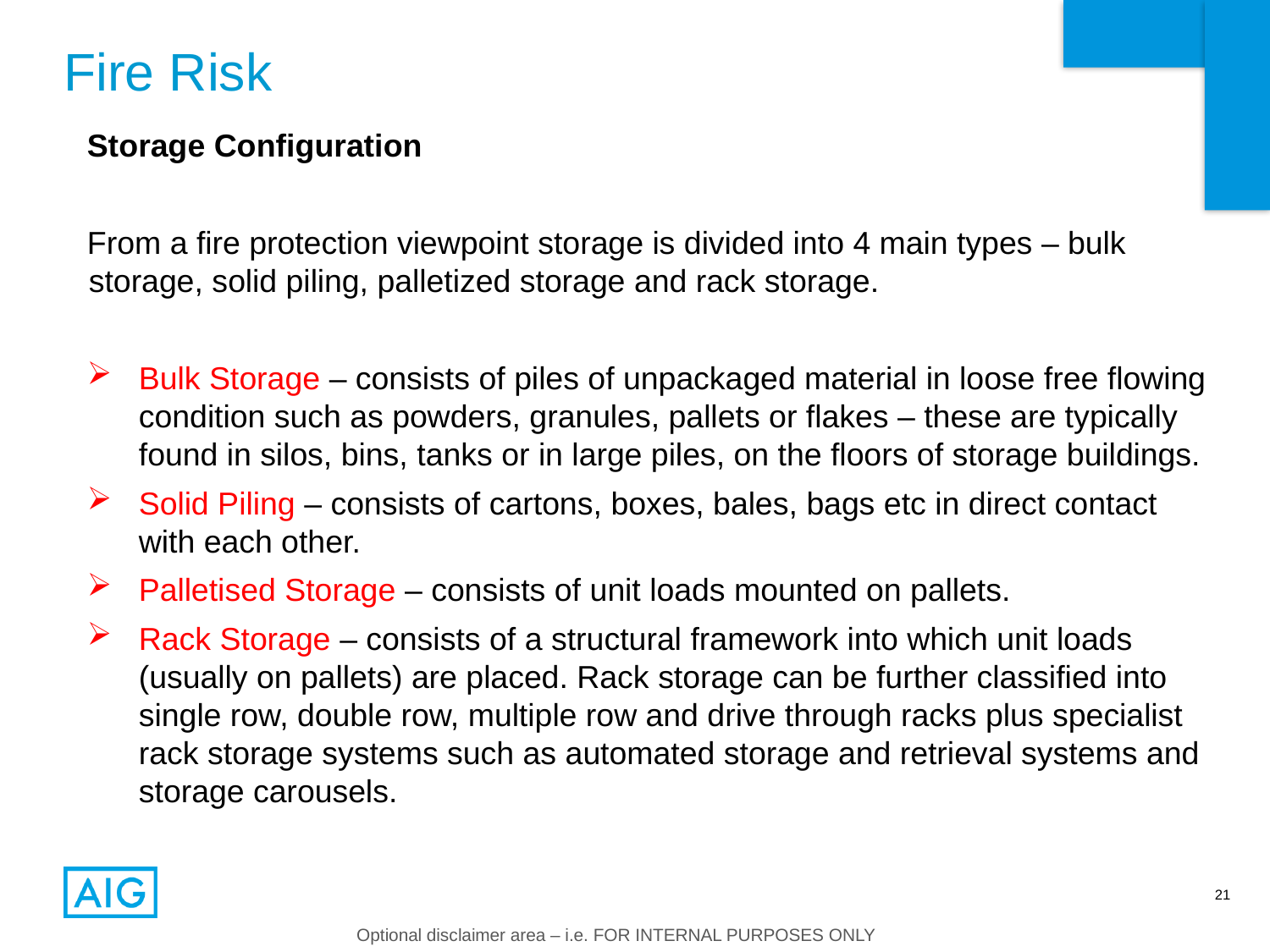

# Fire Risk
Storage Configuration

From a fire protection viewpoint storage is divided into 4 main types – bulk storage, solid piling, palletized storage and rack storage.

Bulk Storage – consists of piles of unpackaged material in loose free flowing condition such as powders, granules, pallets or flakes – these are typically found in silos, bins, tanks or in large piles, on the floors of storage buildings.
Solid Piling – consists of cartons, boxes, bales, bags etc in direct contact with each other.
Palletised Storage – consists of unit loads mounted on pallets.
Rack Storage – consists of a structural framework into which unit loads (usually on pallets) are placed. Rack storage can be further classified into single row, double row, multiple row and drive through racks plus specialist rack storage systems such as automated storage and retrieval systems and storage carousels.